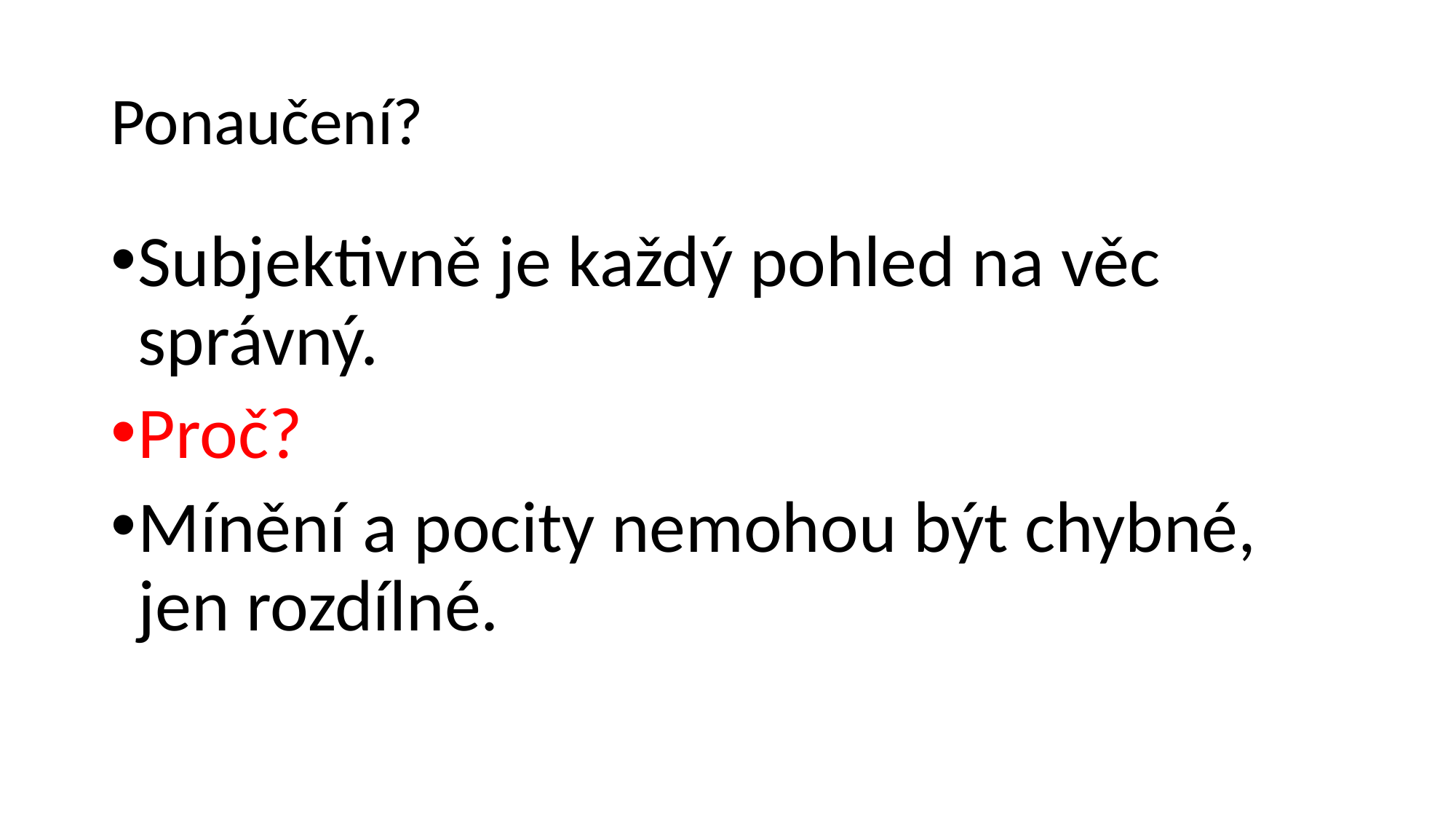

# Ponaučení?
Subjektivně je každý pohled na věc správný.
Proč?
Mínění a pocity nemohou být chybné, jen rozdílné.